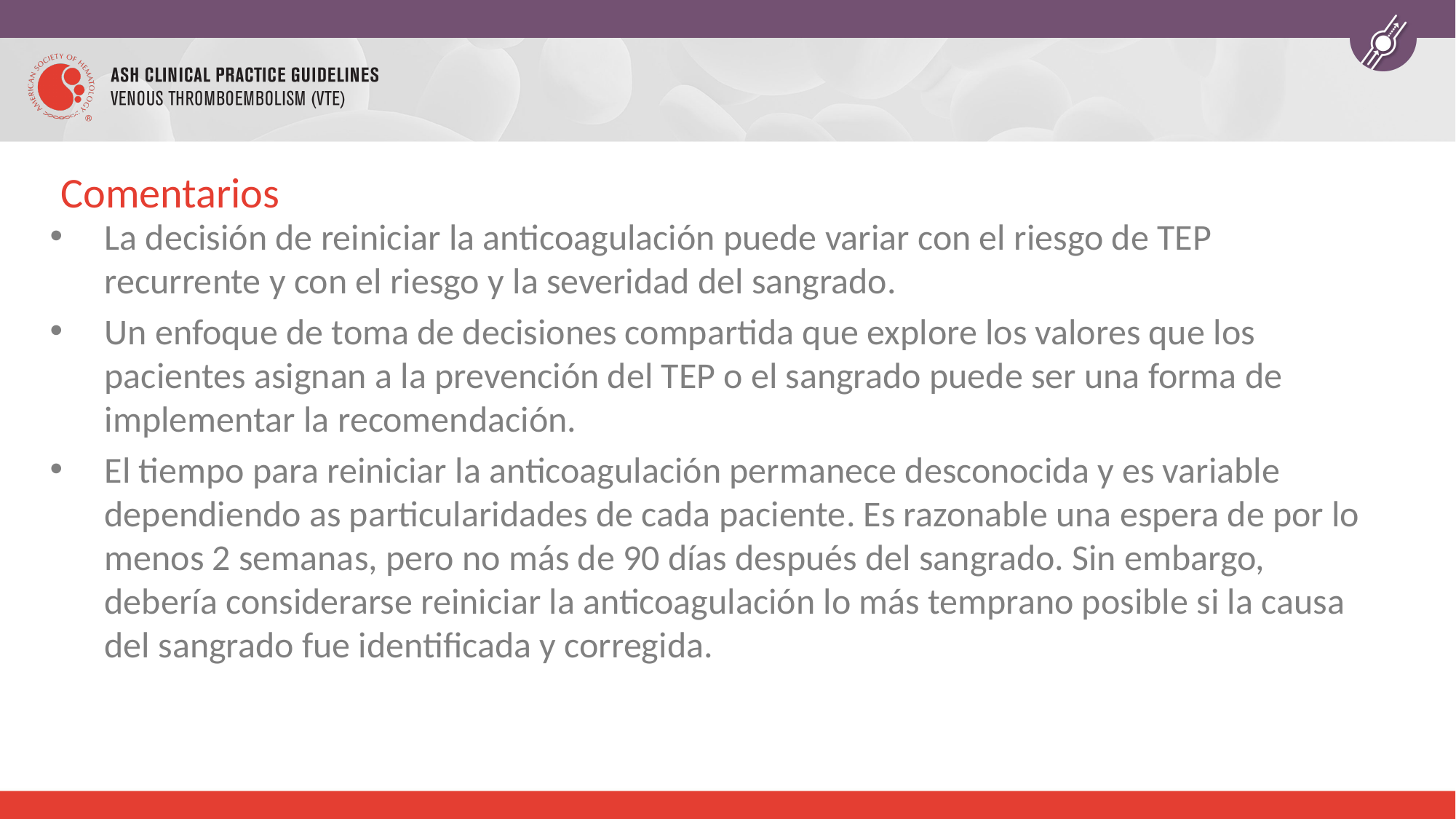

# Comentarios
La decisión de reiniciar la anticoagulación puede variar con el riesgo de TEP recurrente y con el riesgo y la severidad del sangrado.
Un enfoque de toma de decisiones compartida que explore los valores que los pacientes asignan a la prevención del TEP o el sangrado puede ser una forma de implementar la recomendación.
El tiempo para reiniciar la anticoagulación permanece desconocida y es variable dependiendo as particularidades de cada paciente. Es razonable una espera de por lo menos 2 semanas, pero no más de 90 días después del sangrado. Sin embargo, debería considerarse reiniciar la anticoagulación lo más temprano posible si la causa del sangrado fue identificada y corregida.